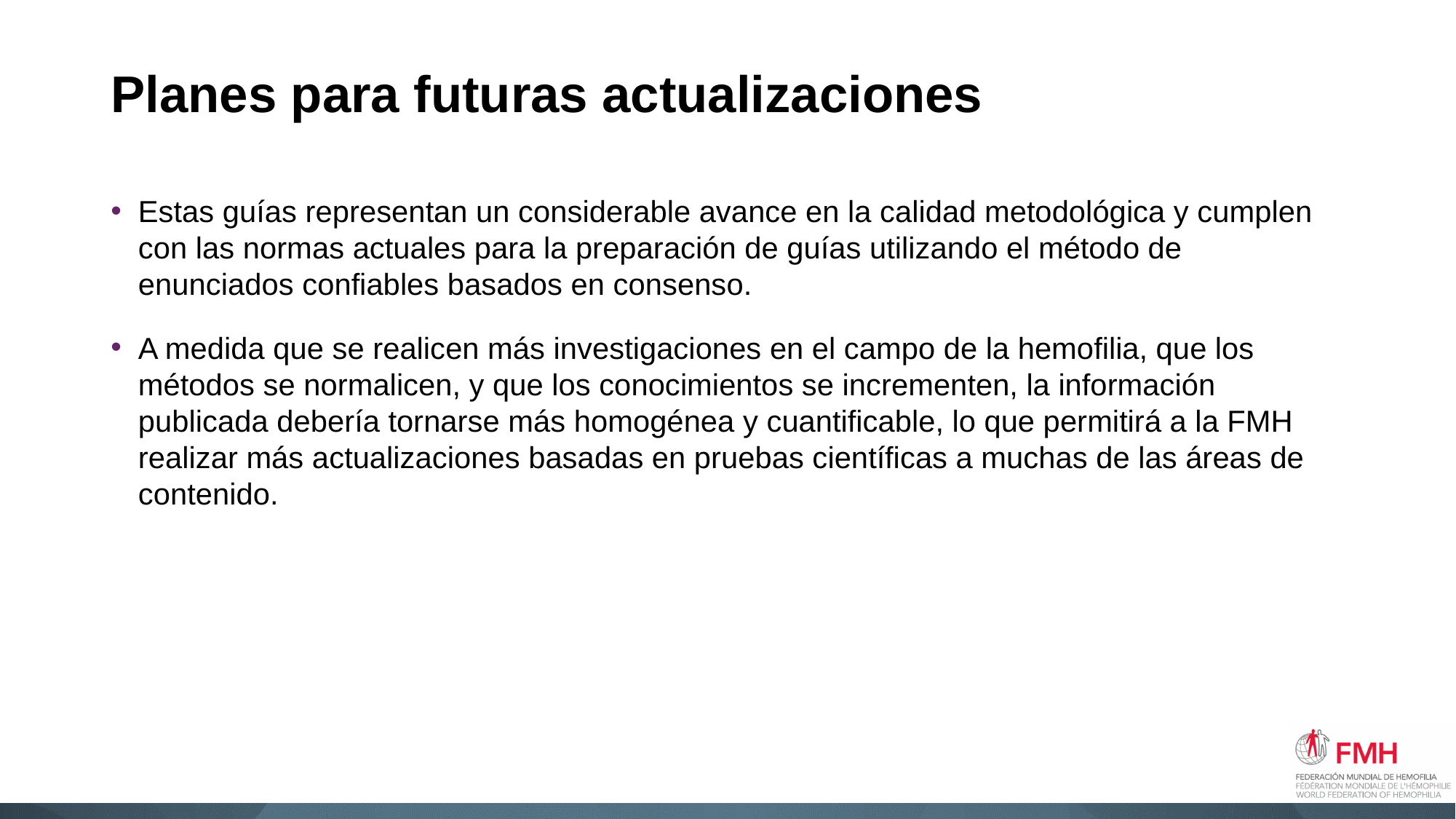

# Planes para futuras actualizaciones
Estas guías representan un considerable avance en la calidad metodológica y cumplen con las normas actuales para la preparación de guías utilizando el método de  enunciados confiables basados en consenso.
A medida que se realicen más investigaciones en el campo de la hemofilia, que los métodos se normalicen, y que los conocimientos se incrementen, la información publicada debería tornarse más homogénea y cuantificable, lo que permitirá a la FMH realizar más actualizaciones basadas en pruebas científicas a muchas de las áreas de contenido.